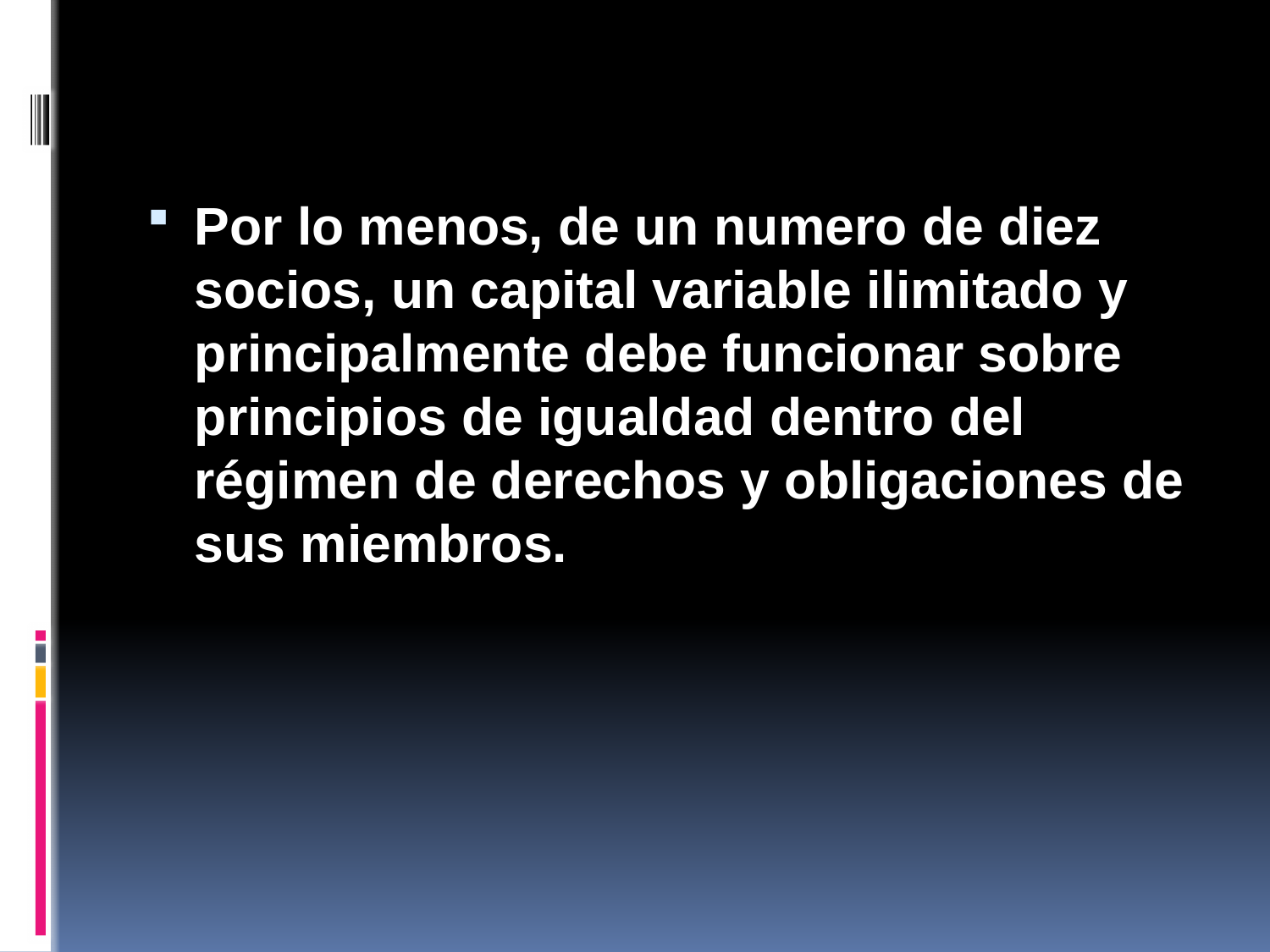

Por lo menos, de un numero de diez socios, un capital variable ilimitado y principalmente debe funcionar sobre principios de igualdad dentro del régimen de derechos y obligaciones de sus miembros.